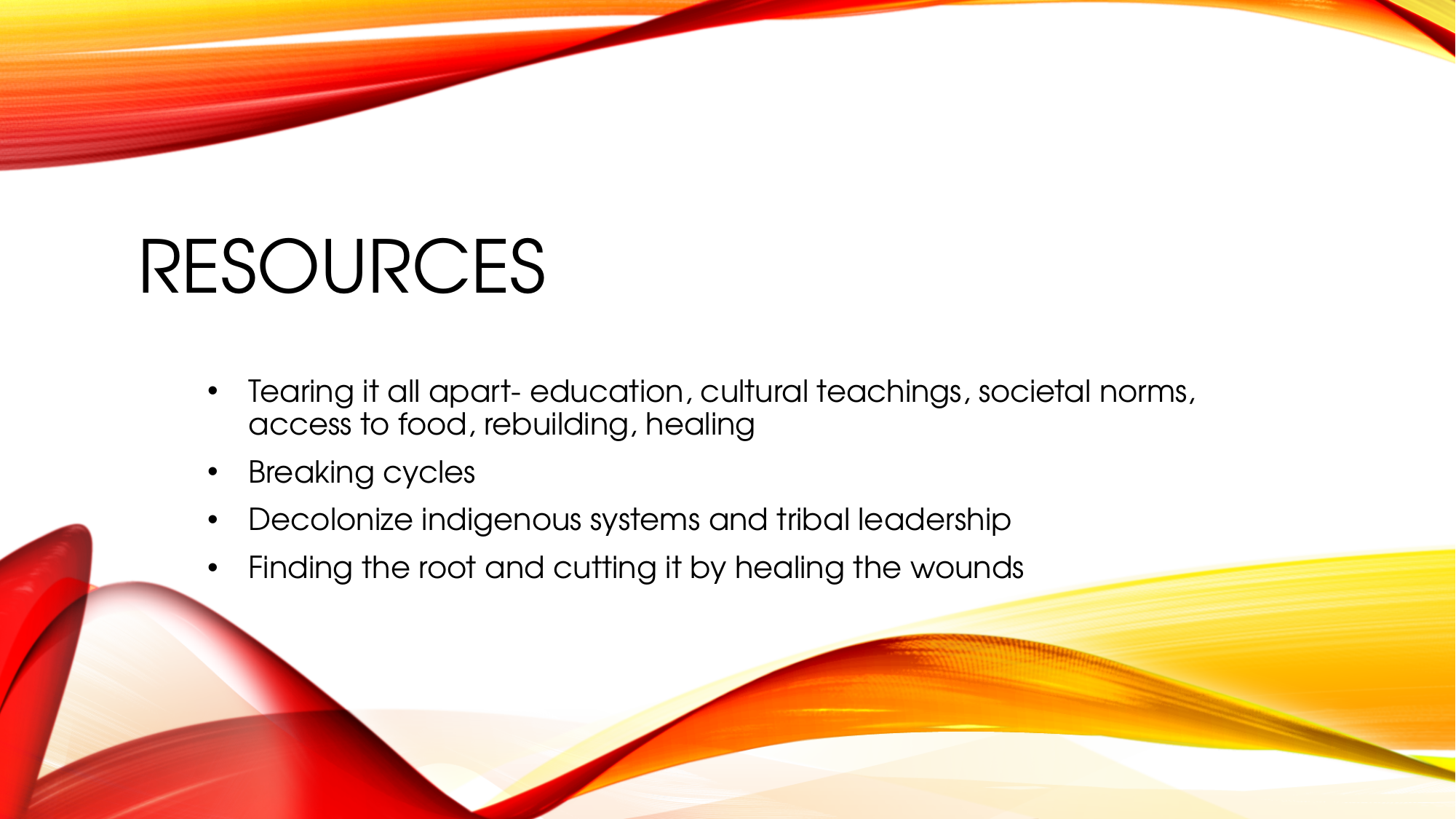

# Resources
Tearing it all apart- education, cultural teachings, societal norms, access to food, rebuilding, healing
Breaking cycles
Decolonize indigenous systems and tribal leadership
Finding the root and cutting it by healing the wounds